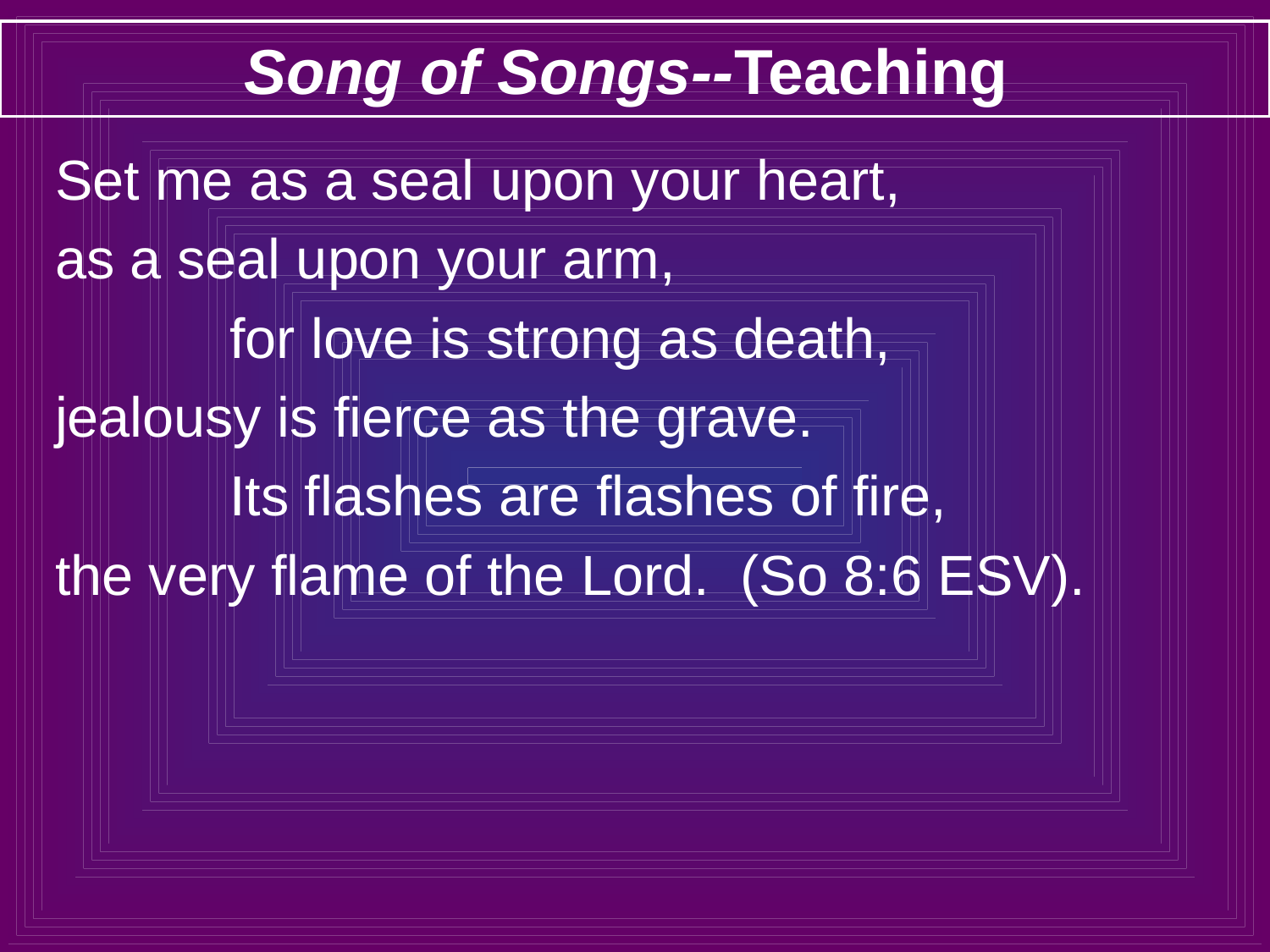

# Song of Songs--Teaching
Set me as a seal upon your heart,
as a seal upon your arm,
		for love is strong as death,
jealousy is fierce as the grave.
		Its flashes are flashes of fire,
the very flame of the Lord.  (So 8:6 ESV).